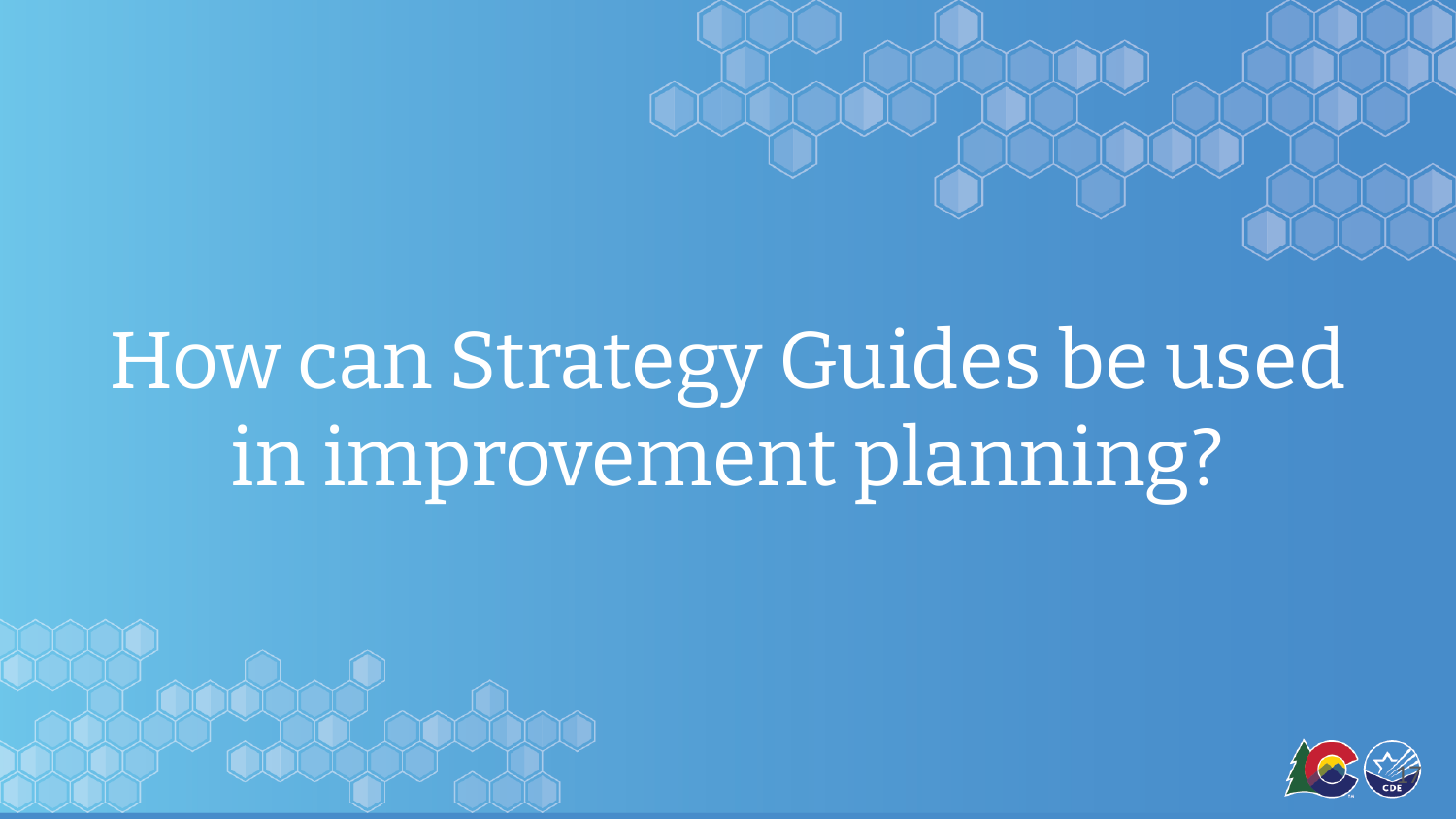

# How can Strategy Guides be used in improvement planning?
17